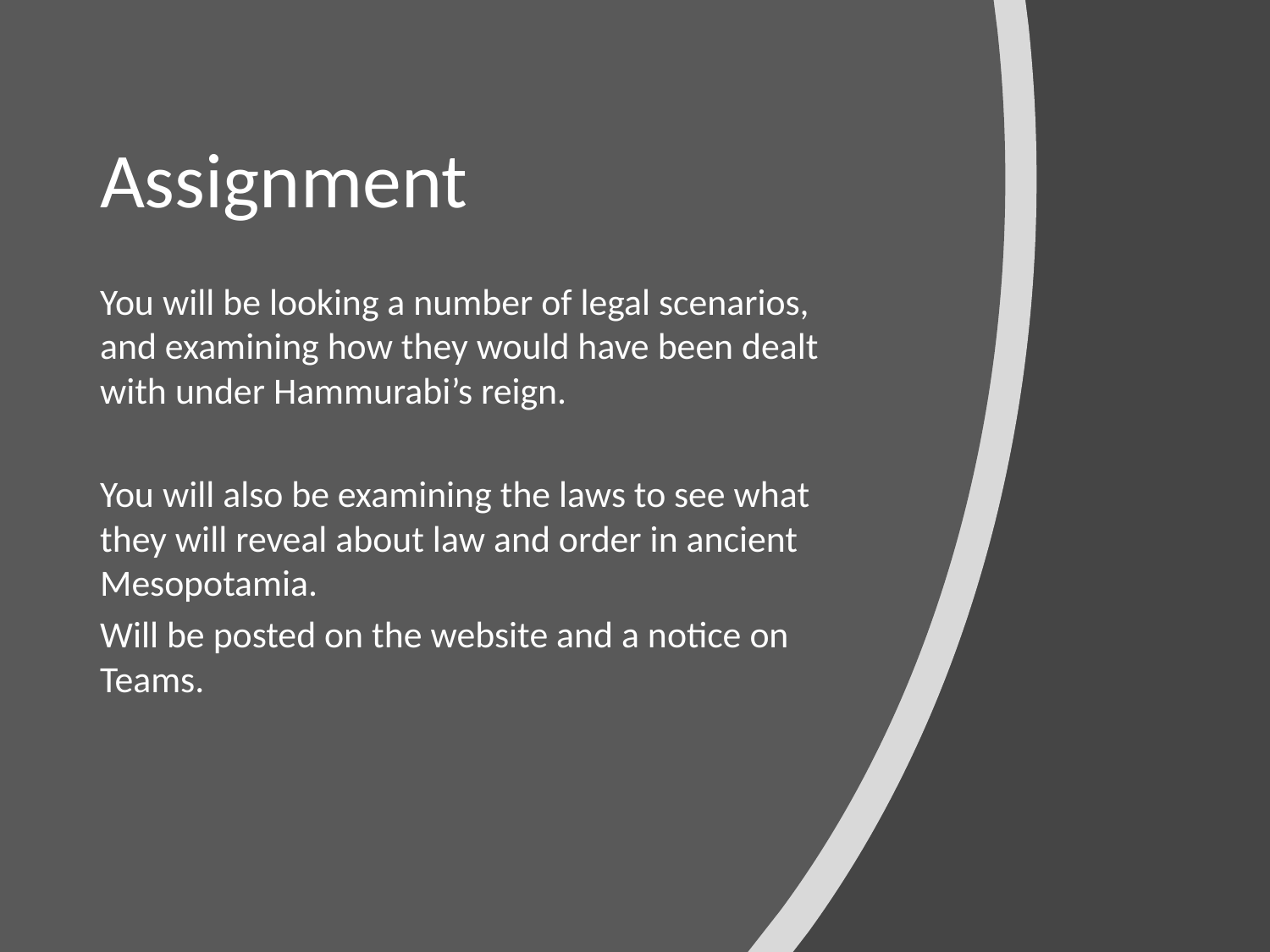

# Assignment
You will be looking a number of legal scenarios, and examining how they would have been dealt with under Hammurabi’s reign.

You will also be examining the laws to see what they will reveal about law and order in ancient Mesopotamia.
Will be posted on the website and a notice on Teams.